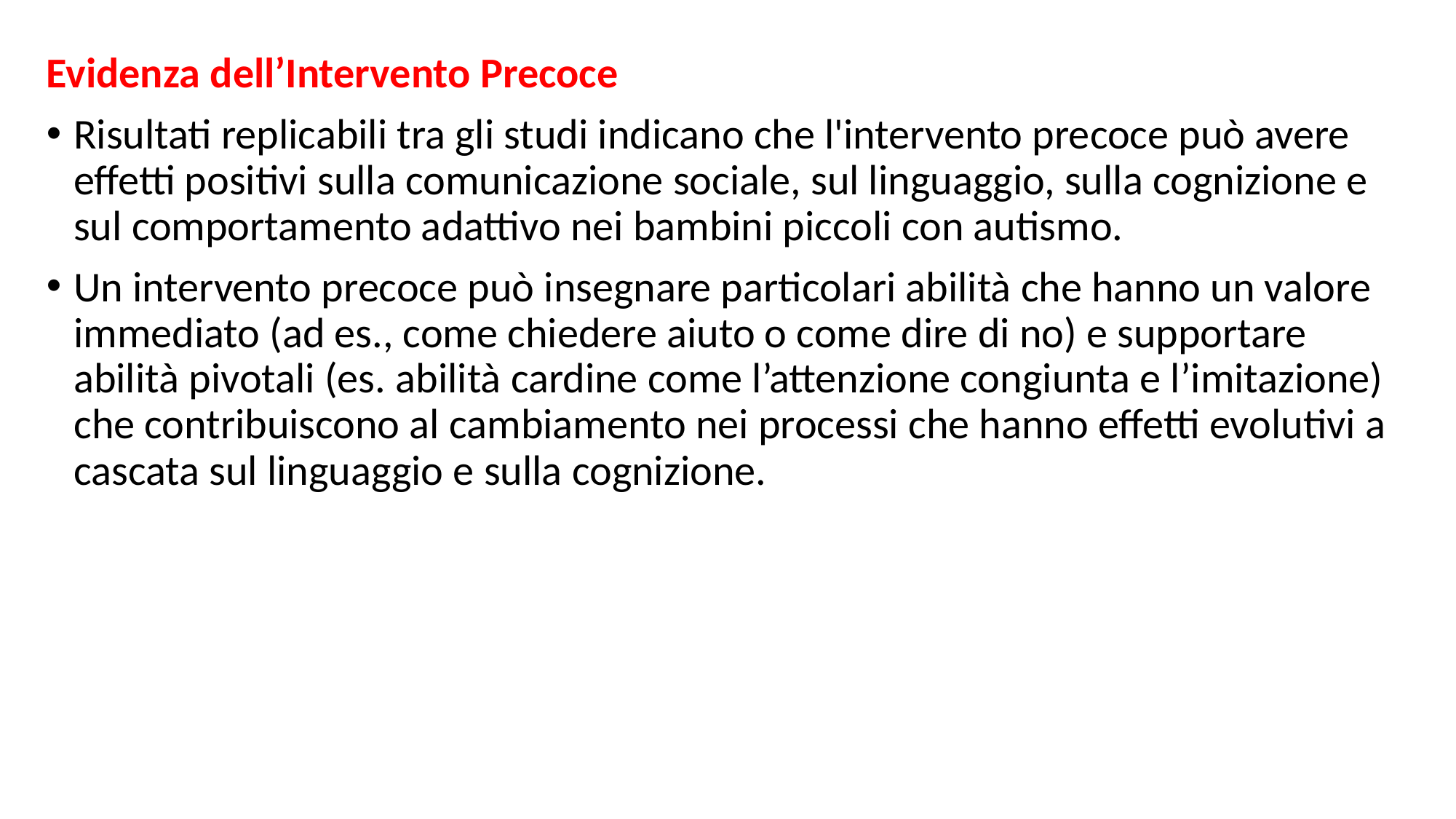

Evidenza dell’Intervento Precoce
Risultati replicabili tra gli studi indicano che l'intervento precoce può avere effetti positivi sulla comunicazione sociale, sul linguaggio, sulla cognizione e sul comportamento adattivo nei bambini piccoli con autismo.
Un intervento precoce può insegnare particolari abilità che hanno un valore immediato (ad es., come chiedere aiuto o come dire di no) e supportare abilità pivotali (es. abilità cardine come l’attenzione congiunta e l’imitazione) che contribuiscono al cambiamento nei processi che hanno effetti evolutivi a cascata sul linguaggio e sulla cognizione.